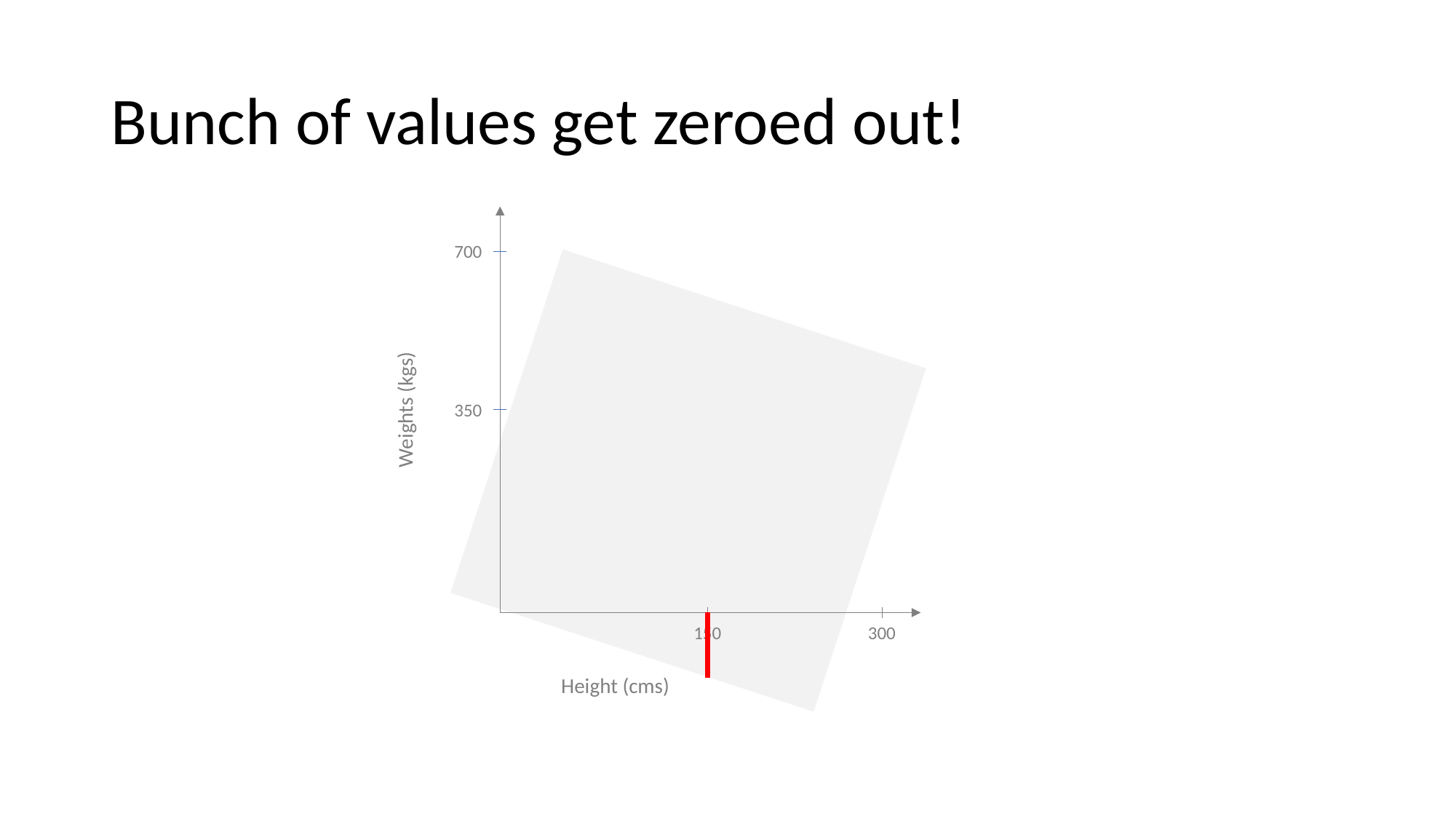

# Bunch of values get zeroed out!
700

Weights (kgs)
350
150
300
Height (cms)